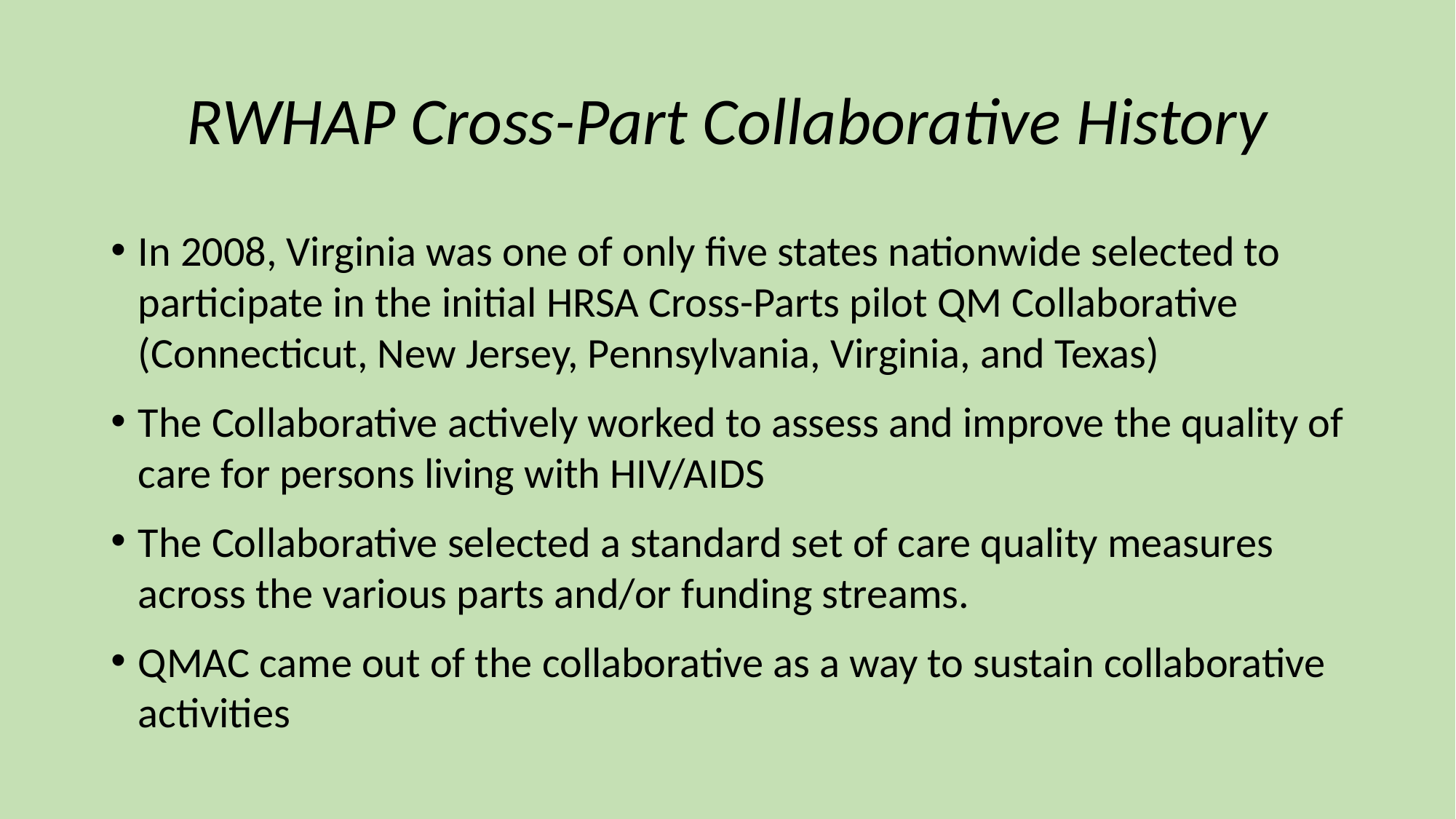

# RWHAP Cross-Part Collaborative History
In 2008, Virginia was one of only five states nationwide selected to participate in the initial HRSA Cross-Parts pilot QM Collaborative (Connecticut, New Jersey, Pennsylvania, Virginia, and Texas)
The Collaborative actively worked to assess and improve the quality of care for persons living with HIV/AIDS
The Collaborative selected a standard set of care quality measures across the various parts and/or funding streams.
QMAC came out of the collaborative as a way to sustain collaborative activities